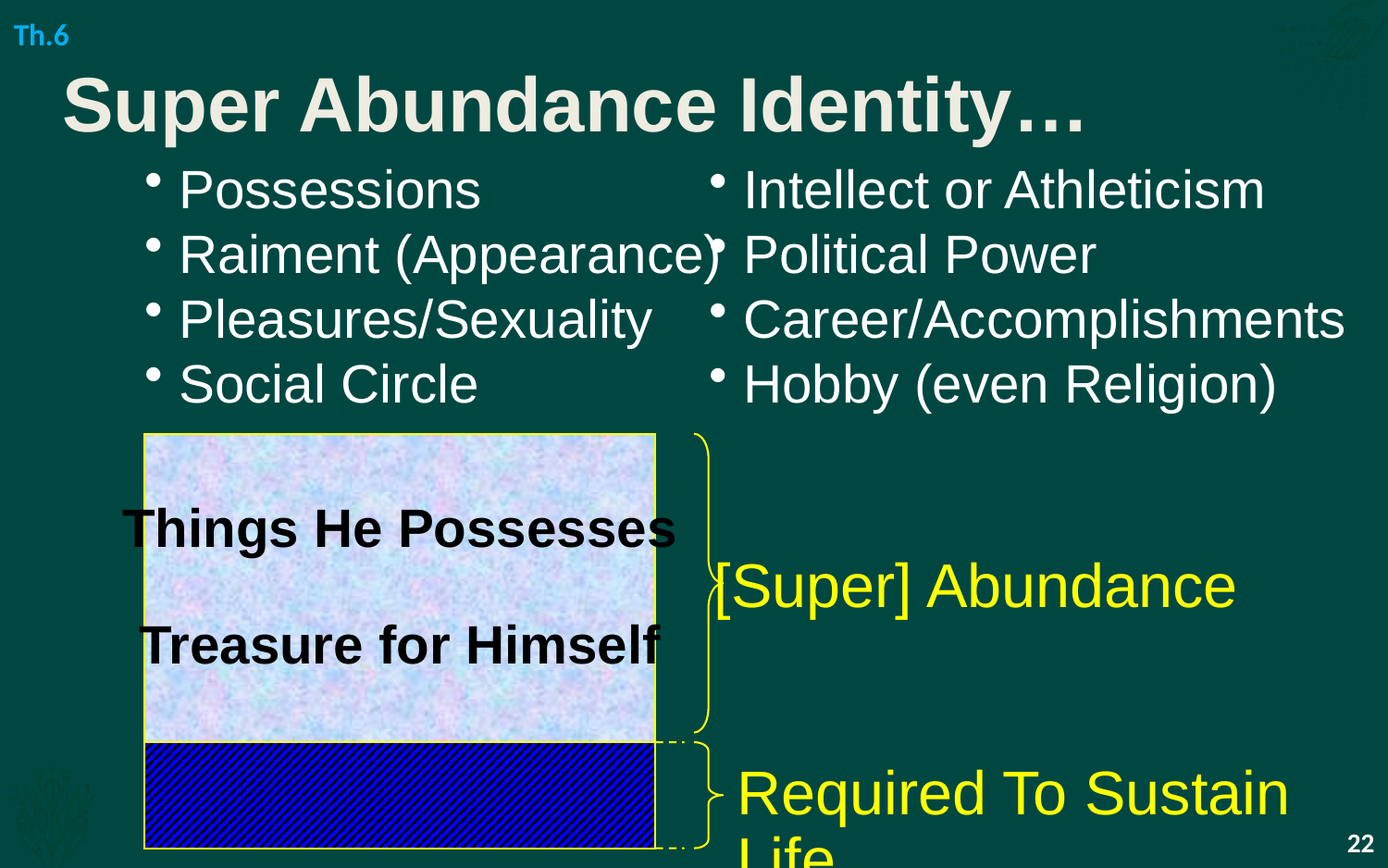

Th.6
# Super Abundance Identity…
Possessions
Raiment (Appearance)
Pleasures/Sexuality
Social Circle
Intellect or Athleticism
Political Power
Career/Accomplishments
Hobby (even Religion)
Things He Possesses

Treasure for Himself

[Super] Abundance

Required To Sustain Life